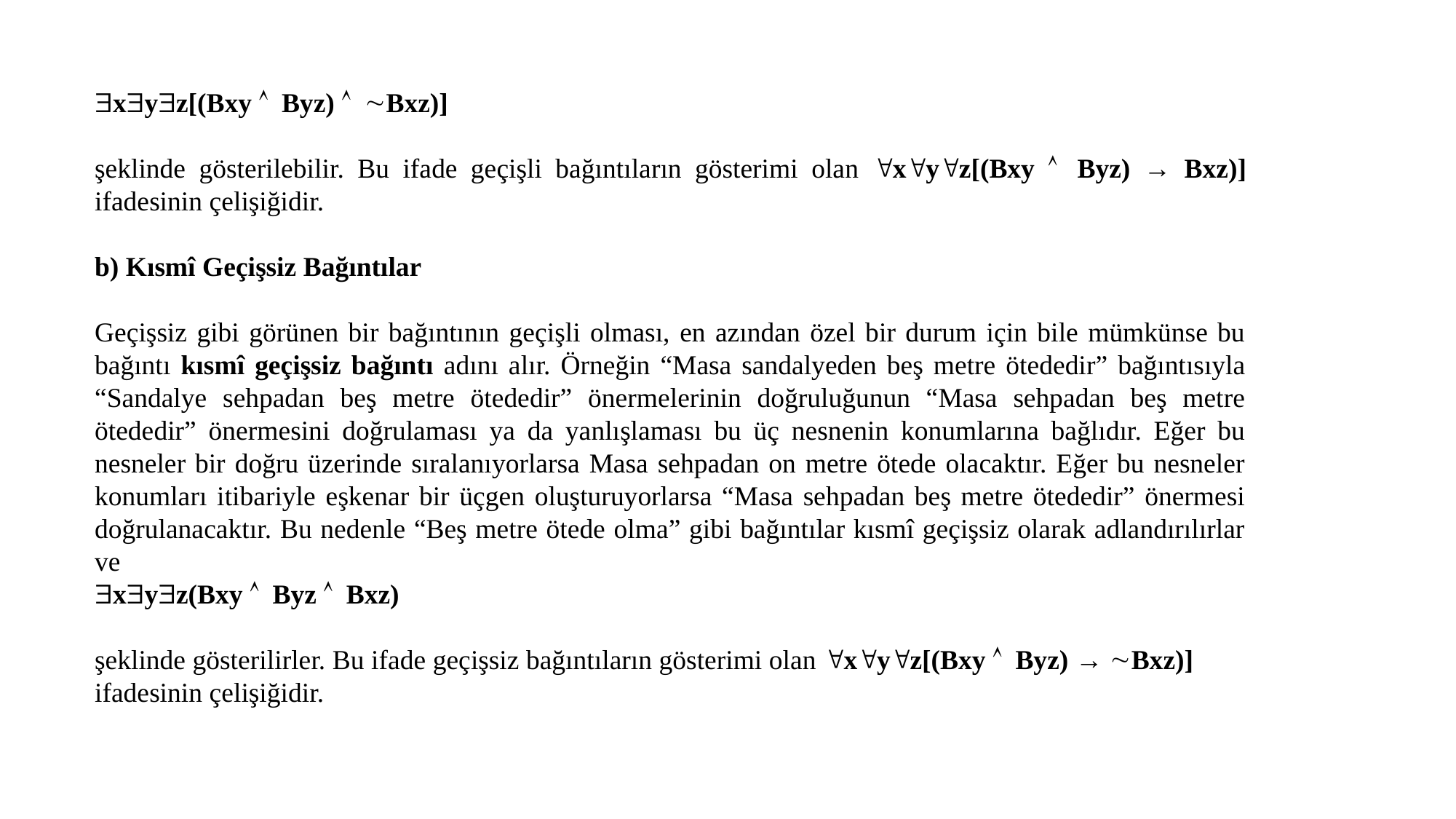

∃x∃y∃z[(Bxy ∧ Byz) ∧ ∼Bxz)]

şeklinde gösterilebilir. Bu ifade geçişli bağıntıların gösterimi olan ∀x∀y∀z[(Bxy ∧ Byz) → Bxz)] ifadesinin çelişiğidir.

b) Kısmî Geçişsiz Bağıntılar

Geçişsiz gibi görünen bir bağıntının geçişli olması, en azından özel bir durum için bile mümkünse bu bağıntı kısmî geçişsiz bağıntı adını alır. Örneğin “Masa sandalyeden beş metre ötededir” bağıntısıyla “Sandalye sehpadan beş metre ötededir” önermelerinin doğruluğunun “Masa sehpadan beş metre ötededir” önermesini doğrulaması ya da yanlışlaması bu üç nesnenin konumlarına bağlıdır. Eğer bu nesneler bir doğru üzerinde sıralanıyorlarsa Masa sehpadan on metre ötede olacaktır. Eğer bu nesneler konumları itibariyle eşkenar bir üçgen oluşturuyorlarsa “Masa sehpadan beş metre ötededir” önermesi doğrulanacaktır. Bu nedenle “Beş metre ötede olma” gibi bağıntılar kısmî geçişsiz olarak adlandırılırlar ve
∃x∃y∃z(Bxy ∧ Byz ∧ Bxz)

şeklinde gösterilirler. Bu ifade geçişsiz bağıntıların gösterimi olan ∀x∀y∀z[(Bxy ∧ Byz) → ∼Bxz)] ifadesinin çelişiğidir.